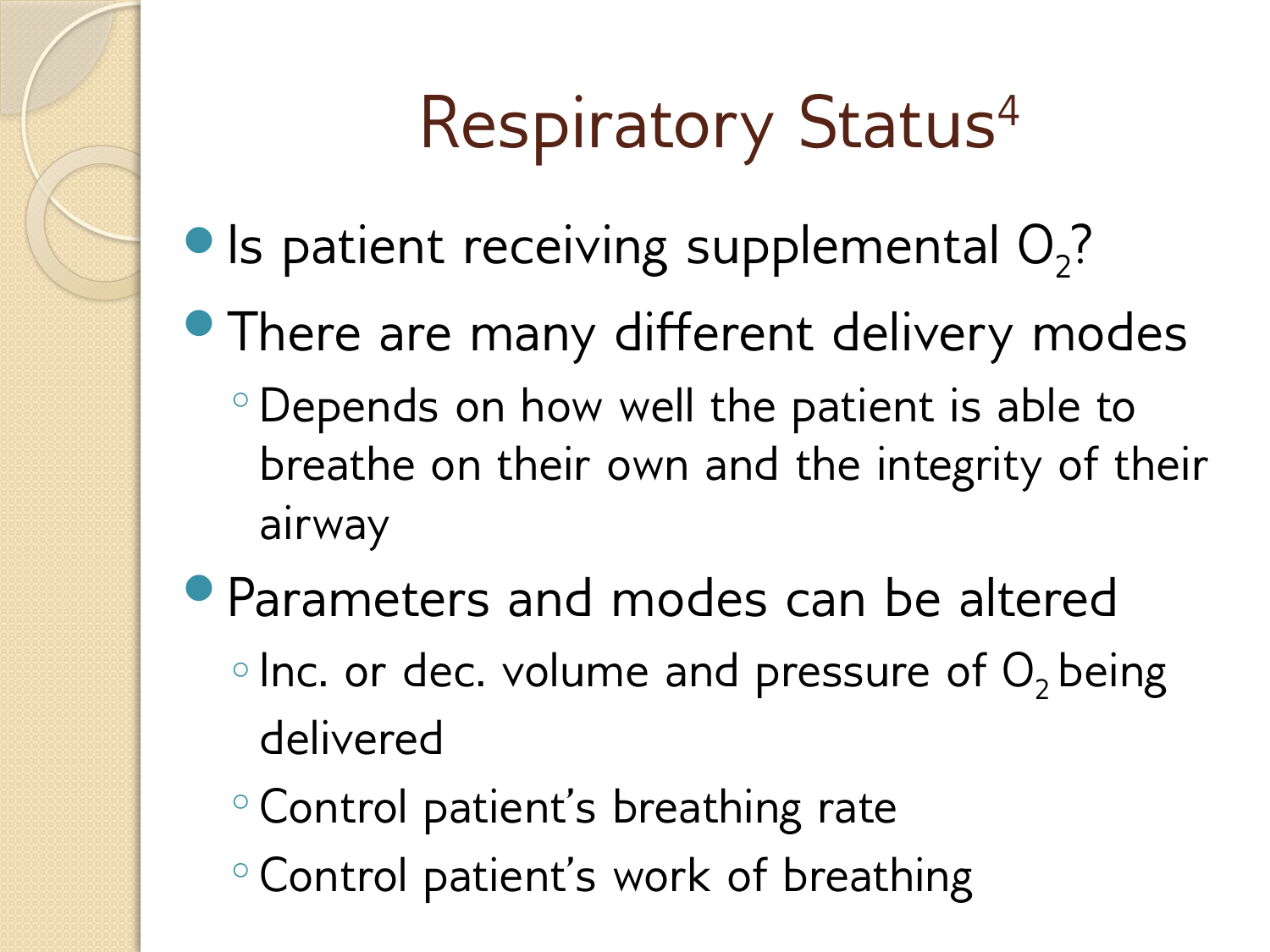

# Respiratory Status4
Is patient receiving supplemental O2?
There are many different delivery modes
Depends on how well the patient is able to breathe on their own and the integrity of their airway
Parameters and modes can be altered
Inc. or dec. volume and pressure of O2 being delivered
Control patient’s breathing rate
Control patient’s work of breathing